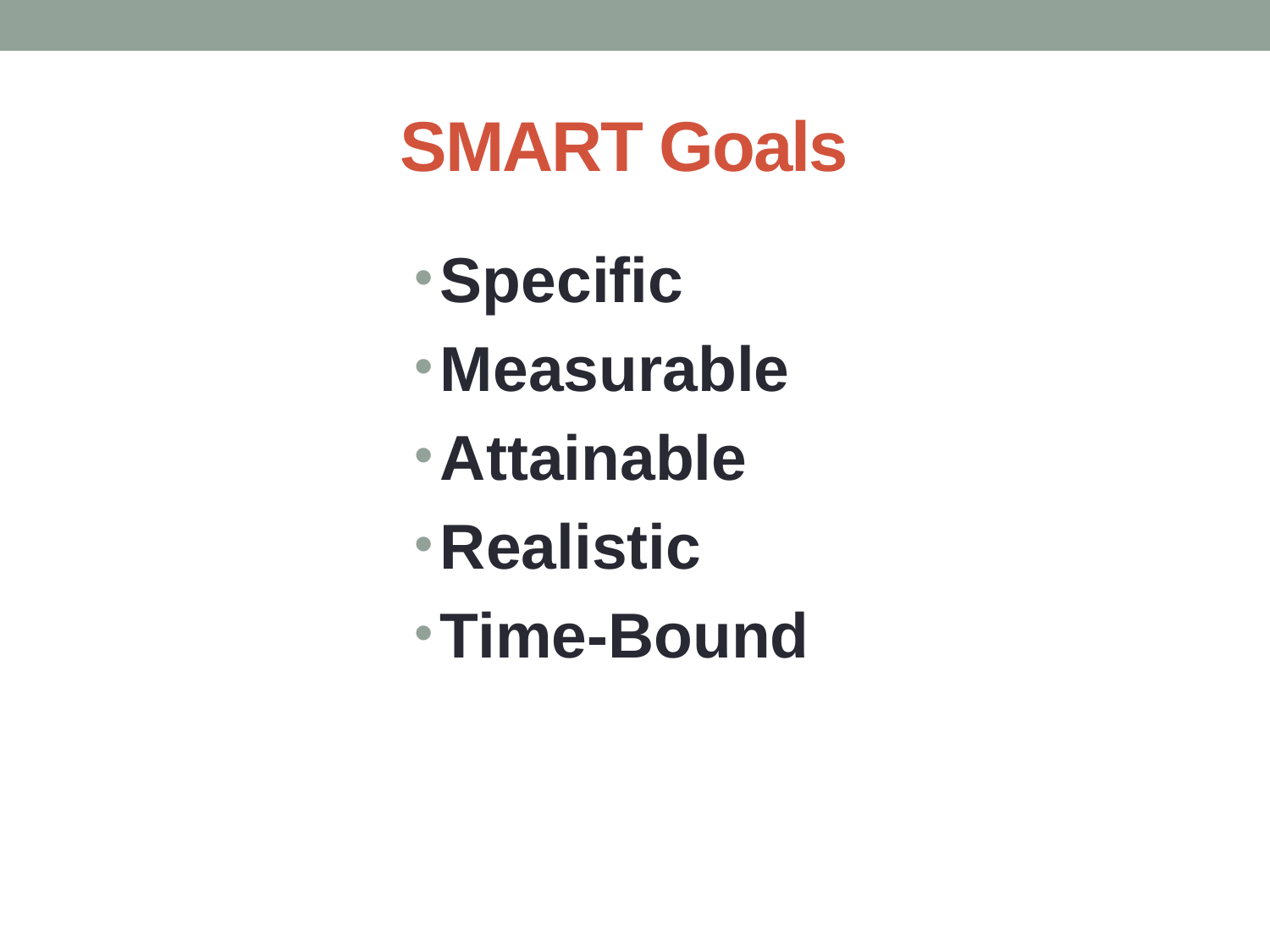

# SMART Goals
Specific
Measurable
Attainable
Realistic
Time-Bound